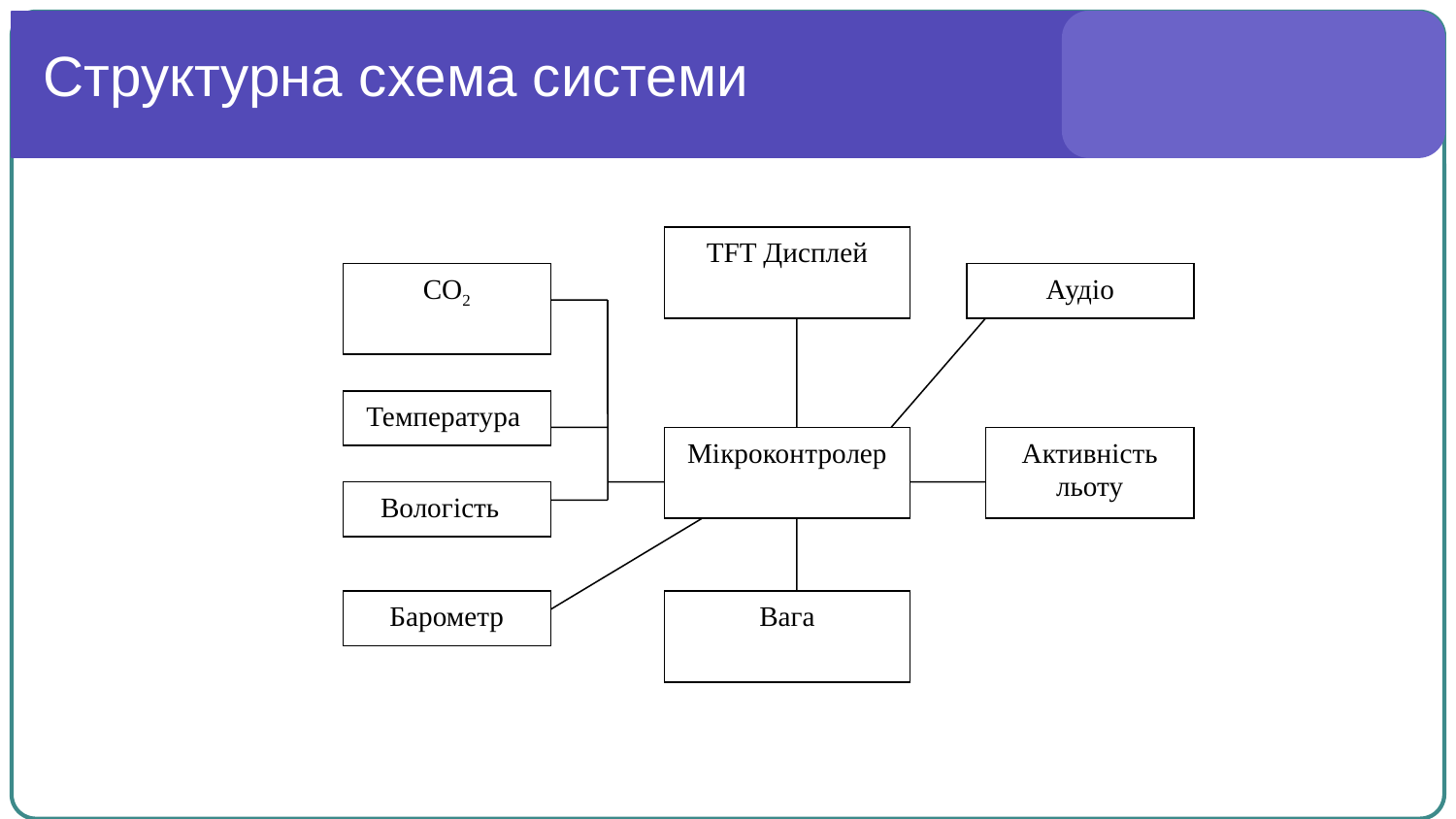

Структурна схема системи
TFT Дисплей

CO2

Аудіо

Температура

Мікроконтролер
Активність льоту

Вологість

Барометр

Вага